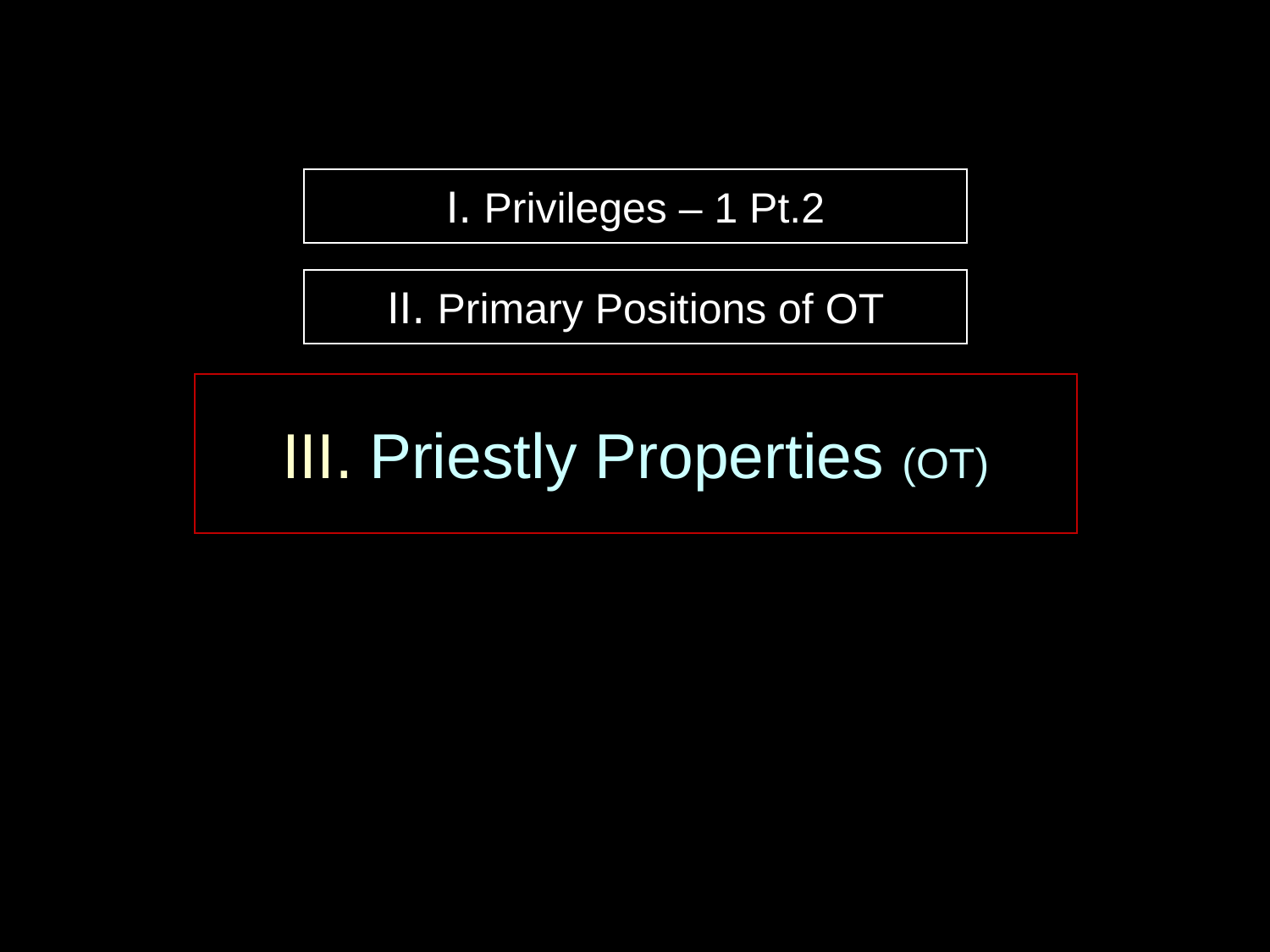

I. Privileges – 1 Pt.2
II. Primary Positions of OT
III. Priestly Properties (OT)